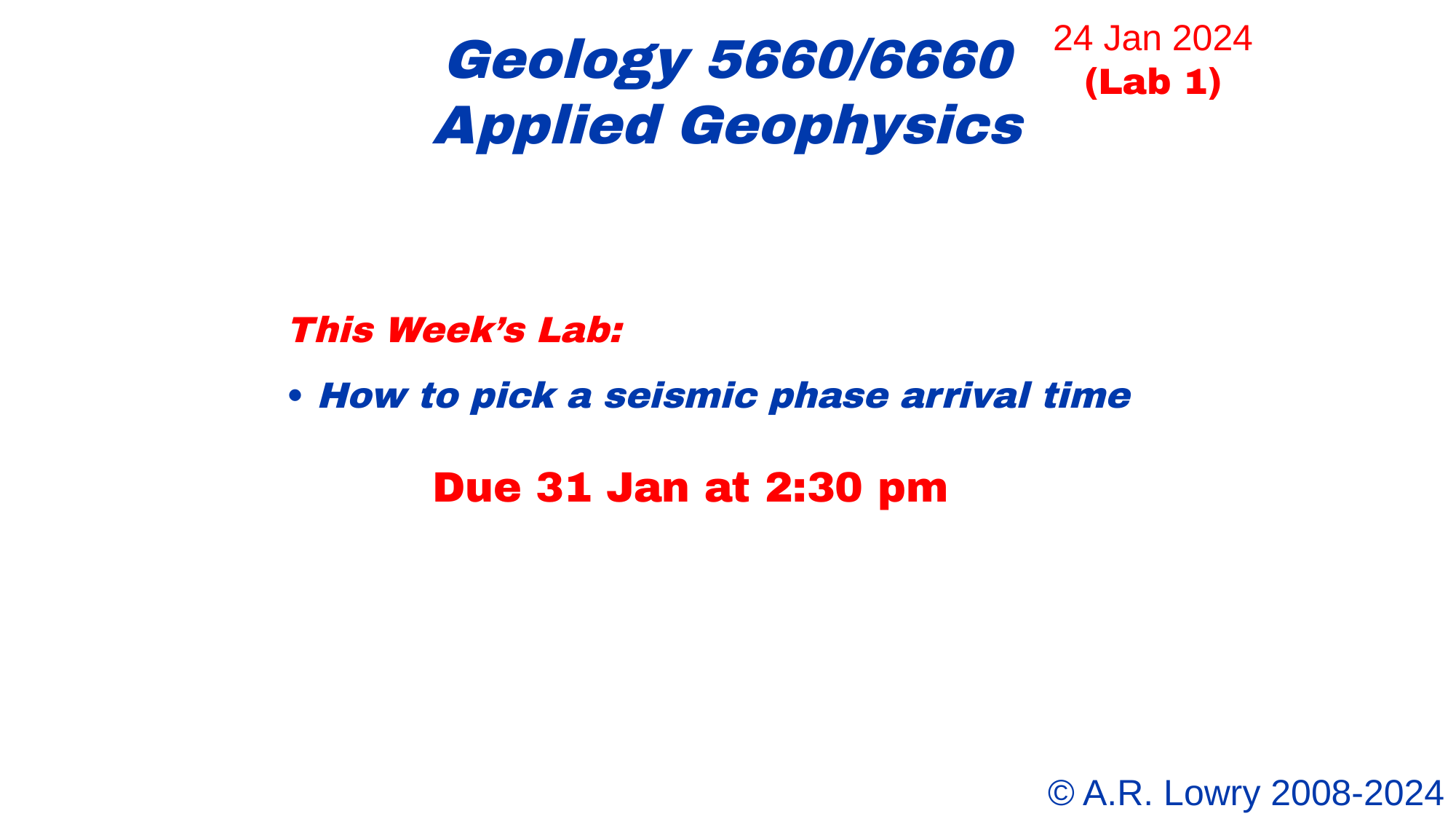

24 Jan 2024
(Lab 1)
Geology 5660/6660
Applied Geophysics
This Week’s Lab:

• How to pick a seismic phase arrival time

            Due 31 Jan at 2:30 pm
© A.R. Lowry 2008-2024